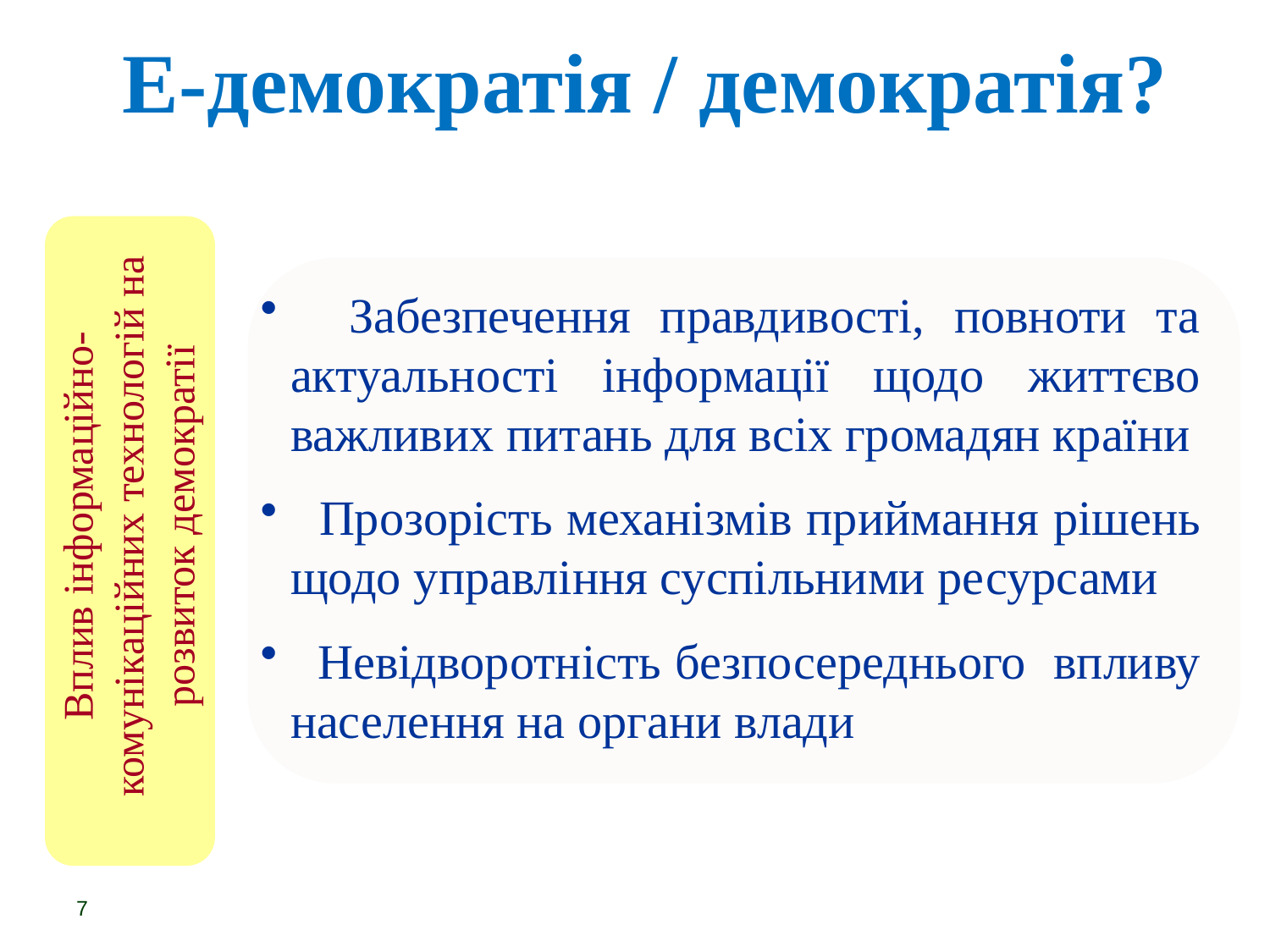

# Е-демократія / демократія?

  Забезпечення правдивості, повноти та актуальності інформації щодо життєво важливих питань для всіх громадян країни
  Прозорість механізмів приймання рішень щодо управління суспільними ресурсами
  Невідворотність безпосереднього  впливу населення на органи влади
Вплив інформаційно-комунікаційних технологій на розвиток демократії
7